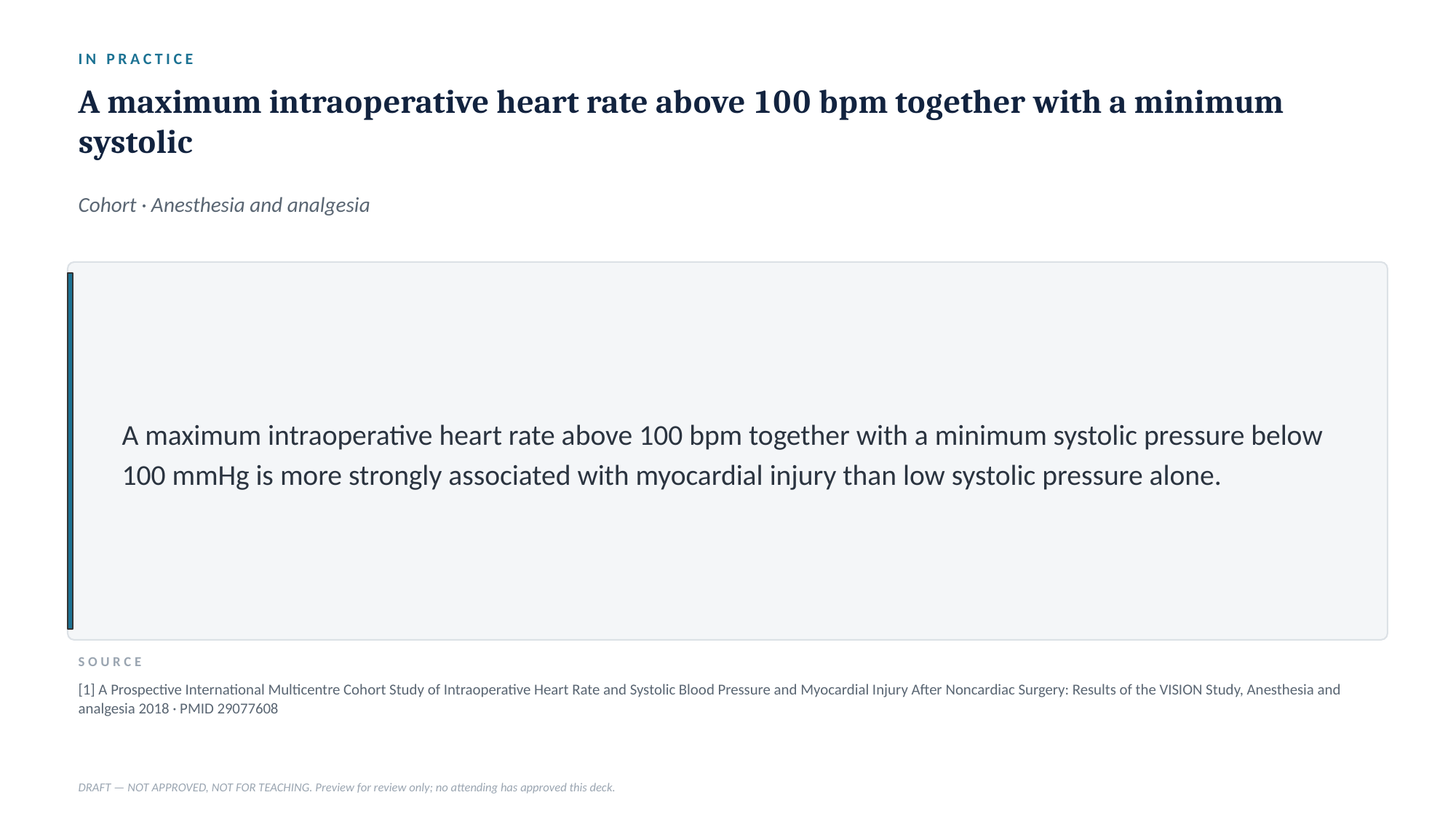

IN PRACTICE
A maximum intraoperative heart rate above 100 bpm together with a minimum systolic
Cohort · Anesthesia and analgesia

A maximum intraoperative heart rate above 100 bpm together with a minimum systolic pressure below 100 mmHg is more strongly associated with myocardial injury than low systolic pressure alone.
SOURCE
[1] A Prospective International Multicentre Cohort Study of Intraoperative Heart Rate and Systolic Blood Pressure and Myocardial Injury After Noncardiac Surgery: Results of the VISION Study, Anesthesia and analgesia 2018 · PMID 29077608
DRAFT — NOT APPROVED, NOT FOR TEACHING. Preview for review only; no attending has approved this deck.